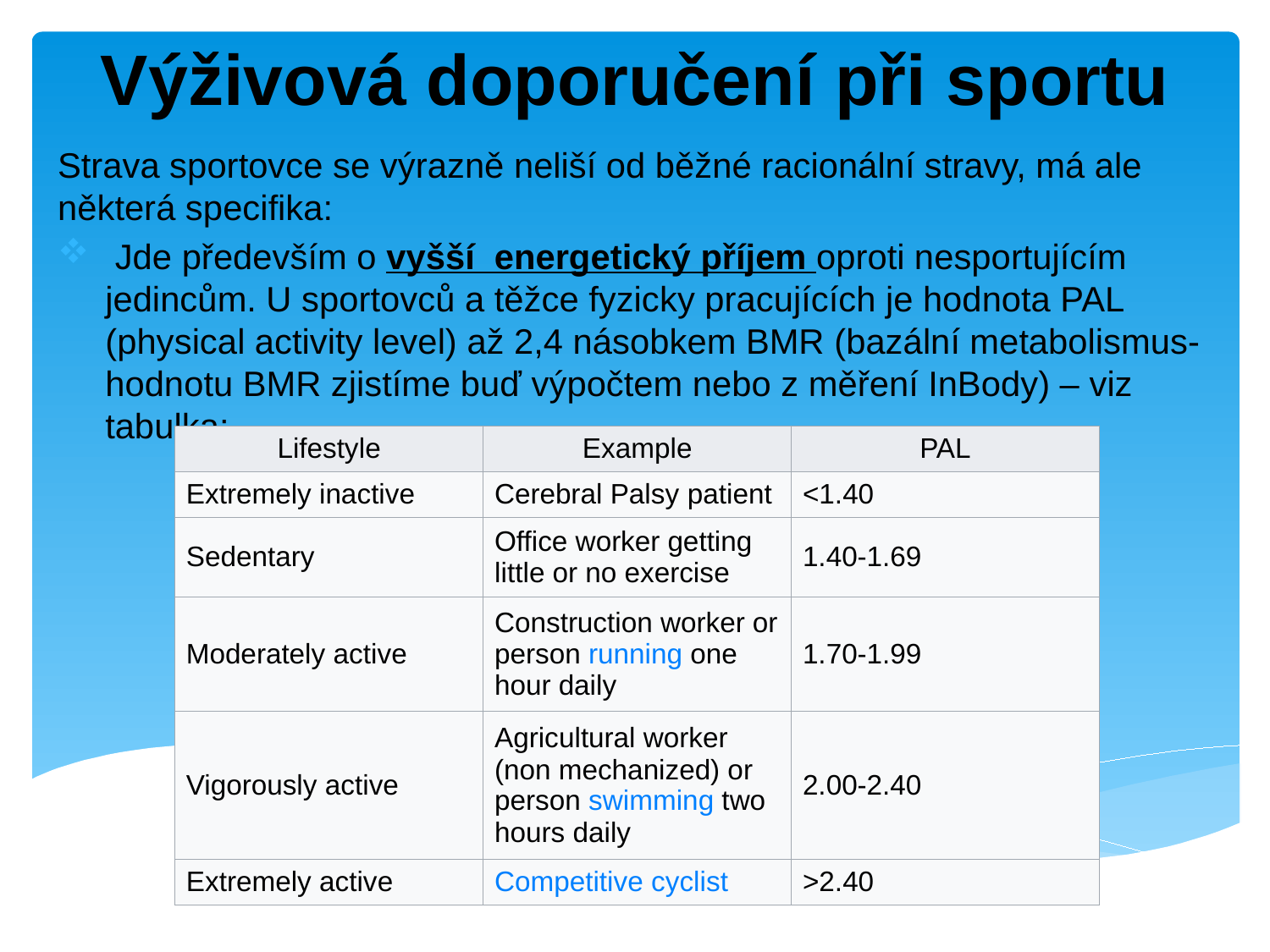

# Výživová doporučení při sportu
Strava sportovce se výrazně neliší od běžné racionální stravy, má ale některá specifika:
 Jde především o vyšší  energetický příjem oproti nesportujícím jedincům. U sportovců a těžce fyzicky pracujících je hodnota PAL (physical activity level) až 2,4 násobkem BMR (bazální metabolismus- hodnotu BMR zjistíme buď výpočtem nebo z měření InBody) – viz tabulka:

| Lifestyle | Example | PAL |
| --- | --- | --- |
| Extremely inactive | Cerebral Palsy patient | <1.40 |
| Sedentary | Office worker getting little or no exercise | 1.40-1.69 |
| Moderately active | Construction worker or person running one hour daily | 1.70-1.99 |
| Vigorously active | Agricultural worker (non mechanized) or person swimming two hours daily | 2.00-2.40 |
| Extremely active | Competitive cyclist | >2.40 |